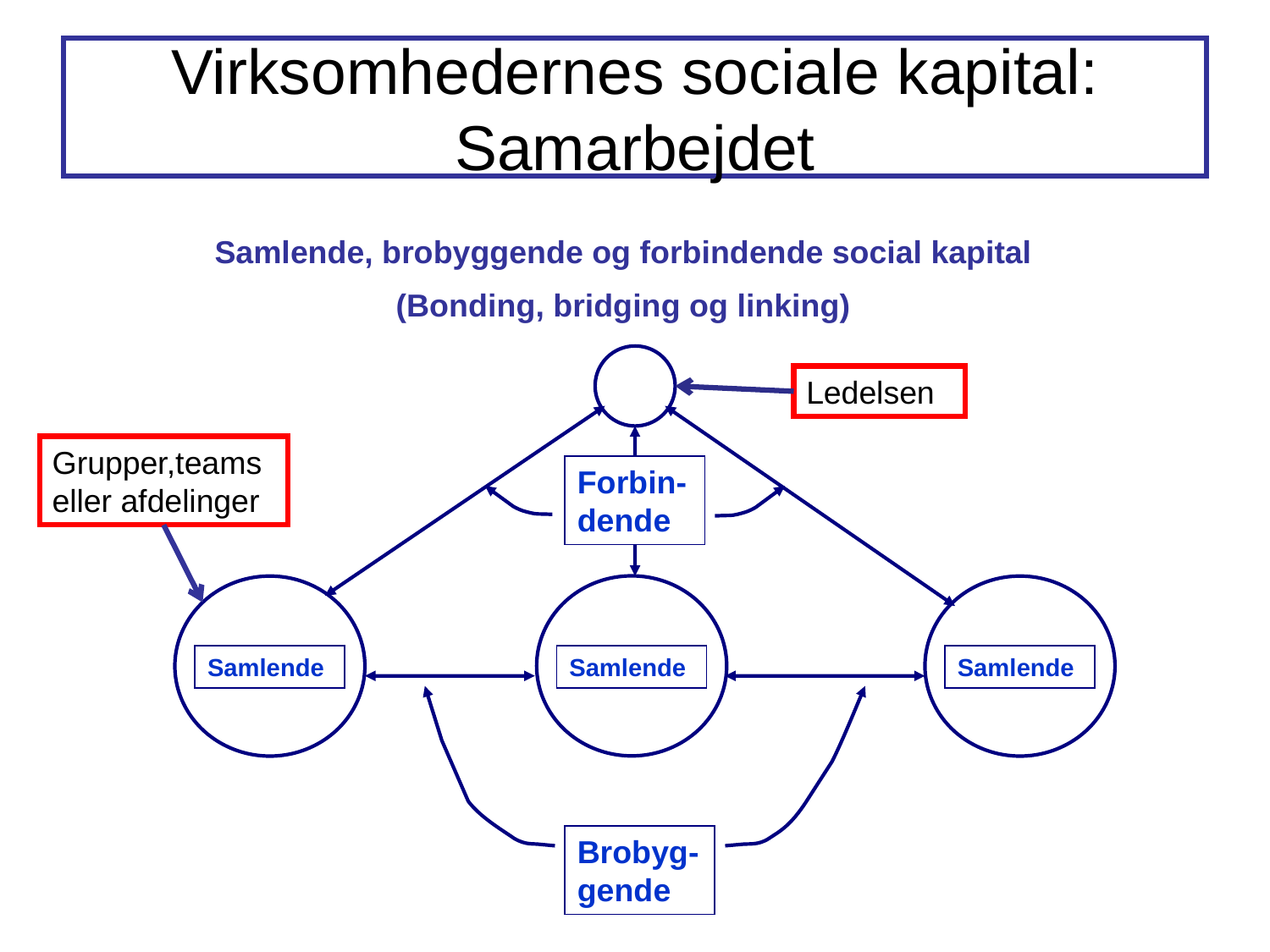

# Virksomhedernes sociale kapital: Samarbejdet
Samlende, brobyggende og forbindende social kapital
(Bonding, bridging og linking)

Ledelsen

Grupper,teams eller afdelinger
Forbin-dende

Samlende
Samlende
Samlende

Brobyg-gende